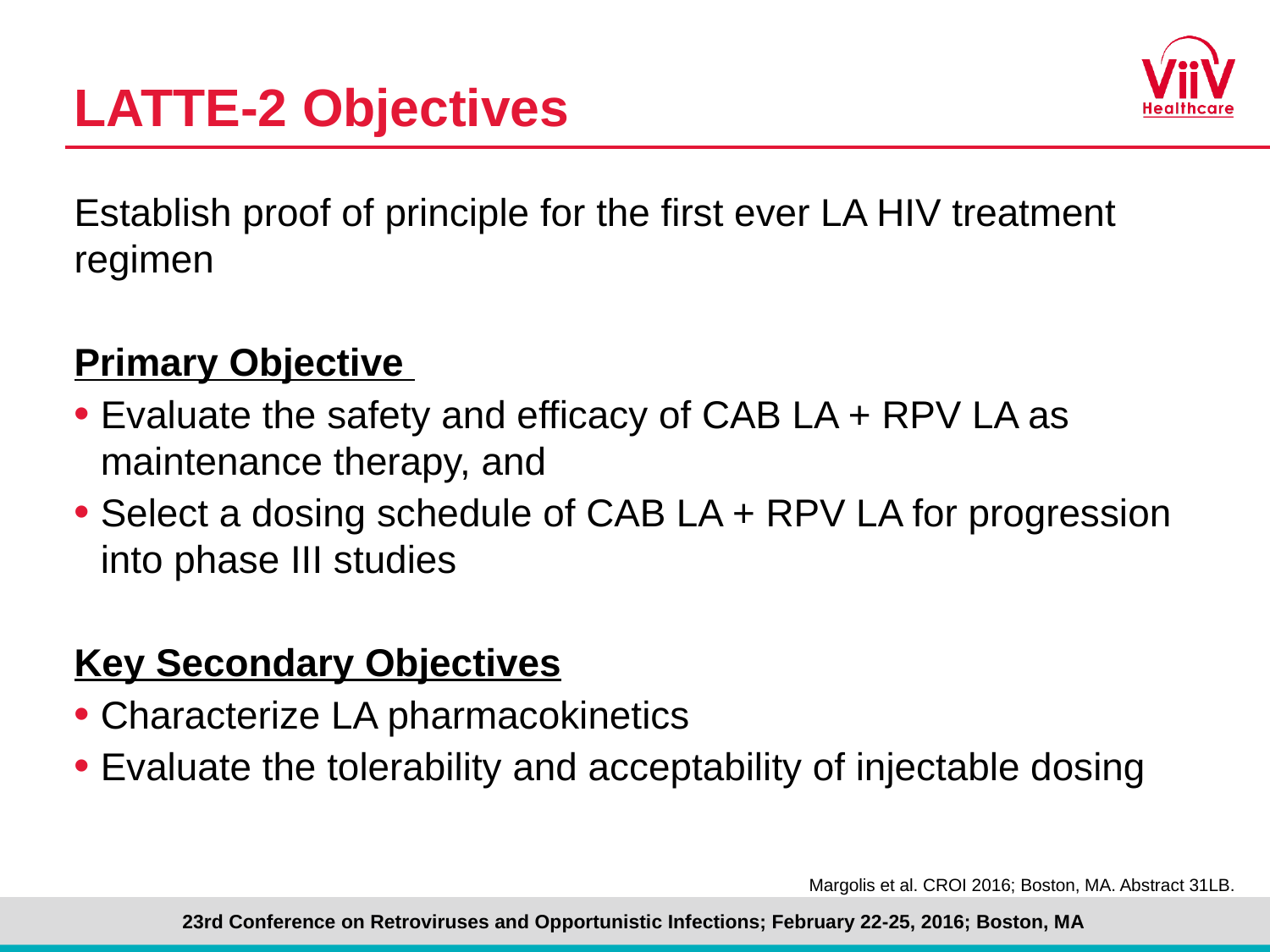

# LATTE-2 Objectives
Establish proof of principle for the first ever LA HIV treatment regimen

Primary Objective
Evaluate the safety and efficacy of CAB LA + RPV LA as maintenance therapy, and
Select a dosing schedule of CAB LA + RPV LA for progression into phase III studies

Key Secondary Objectives
Characterize LA pharmacokinetics
Evaluate the tolerability and acceptability of injectable dosing

Margolis et al. CROI 2016; Boston, MA. Abstract 31LB.